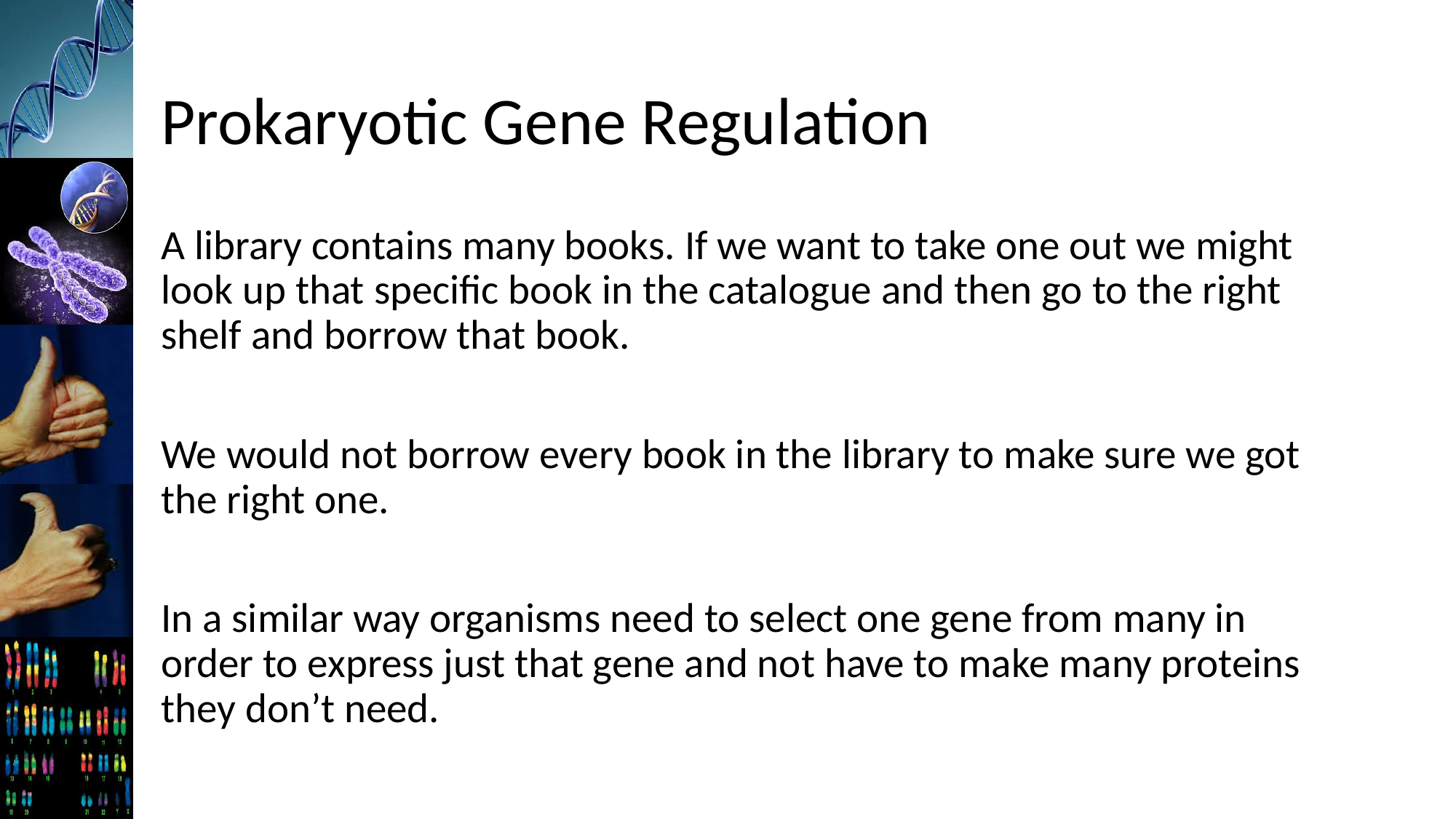

# Prokaryotic Gene Regulation
A library contains many books. If we want to take one out we might look up that specific book in the catalogue and then go to the right shelf and borrow that book.

We would not borrow every book in the library to make sure we got the right one.

In a similar way organisms need to select one gene from many in order to express just that gene and not have to make many proteins they don’t need.